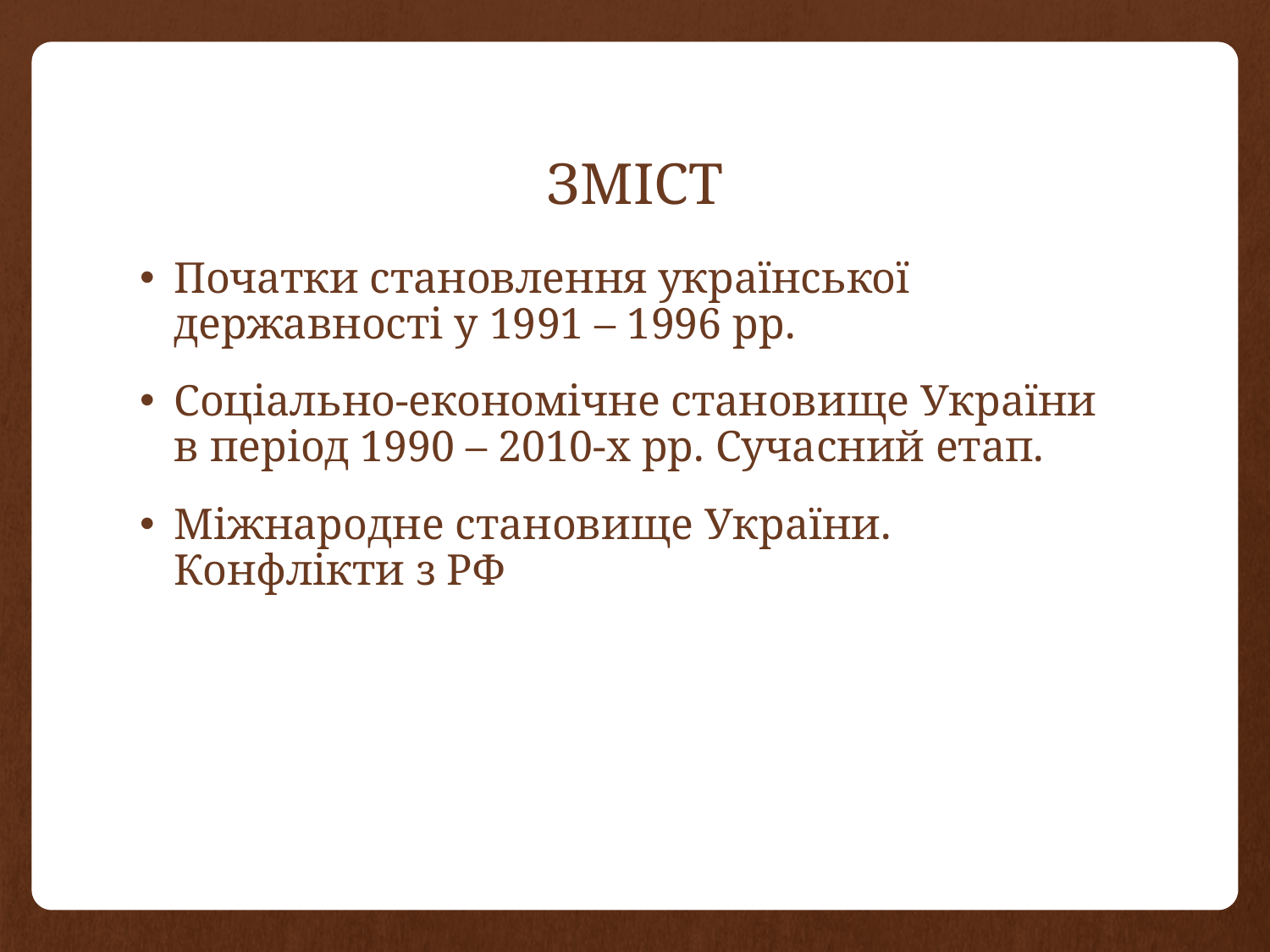

# ЗМІСТ
Початки становлення української державності у 1991 – 1996 рр.
Соціально-економічне становище України в період 1990 – 2010-х рр. Сучасний етап.
Міжнародне становище України. Конфлікти з РФ